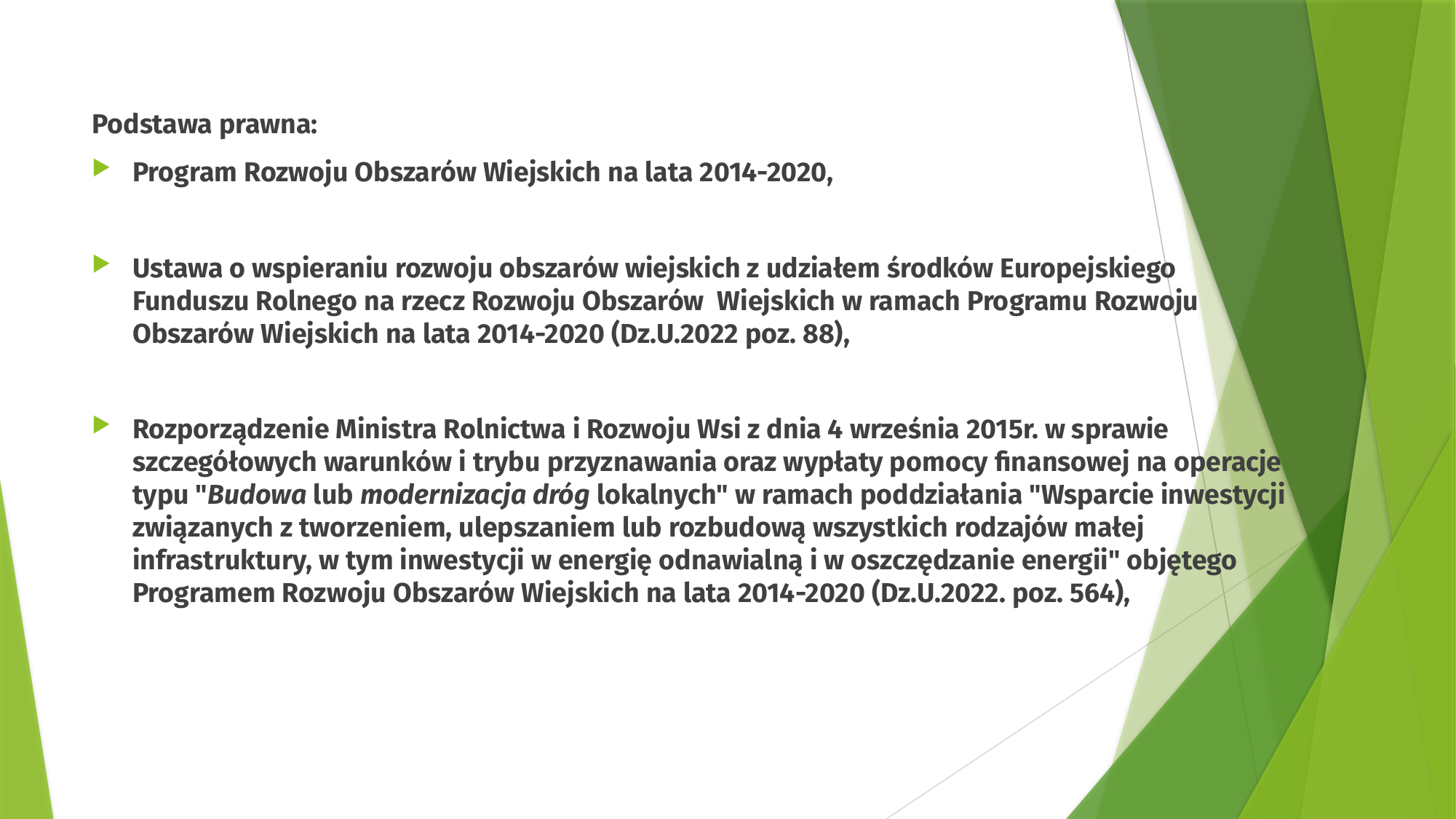

Podstawa prawna:
Program Rozwoju Obszarów Wiejskich na lata 2014-2020,

Ustawa o wspieraniu rozwoju obszarów wiejskich z udziałem środków Europejskiego Funduszu Rolnego na rzecz Rozwoju Obszarów  Wiejskich w ramach Programu Rozwoju Obszarów Wiejskich na lata 2014-2020 (Dz.U.2022 poz. 88),

Rozporządzenie Ministra Rolnictwa i Rozwoju Wsi z dnia 4 września 2015r. w sprawie szczegółowych warunków i trybu przyznawania oraz wypłaty pomocy finansowej na operacje typu "Budowa lub modernizacja dróg lokalnych" w ramach poddziałania "Wsparcie inwestycji związanych z tworzeniem, ulepszaniem lub rozbudową wszystkich rodzajów małej infrastruktury, w tym inwestycji w energię odnawialną i w oszczędzanie energii" objętego Programem Rozwoju Obszarów Wiejskich na lata 2014-2020 (Dz.U.2022. poz. 564),